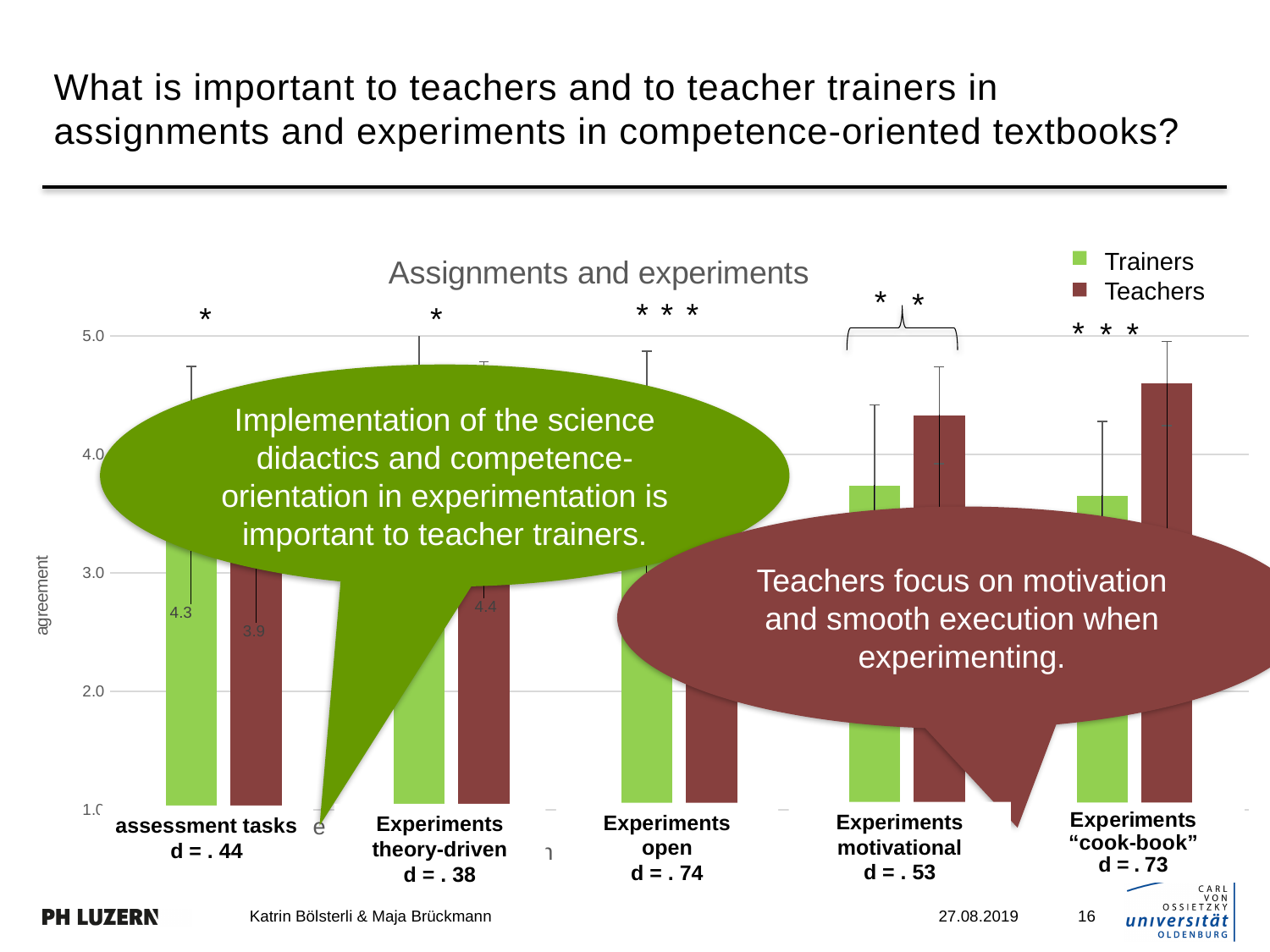

# What is important to teachers and to teacher trainers in assignments and experiments in competence-oriented textbooks?

### Chart: Assignments and experiments

| Category | Didaktiker/innen | Lehrkräfte |
|---|---|---|
| Überprüfungaufträge | 4.325581395348837 | 3.9166666666666665 |
| Exp. zu nawi Gesetzmässigkeiten | 4.658536585365853 | 4.390163934426229 |
| Offene Experimente | 4.395348837209302 | 3.5907590759075907 |
| Motivations-Exp. | 3.738095238095238 | 4.33003300330033 |
| Kochbuchexp. | 3.65116279069767 | 4.598684210526316 |
Trainers
Teachers

*
*
*
*
*
*
*
*
*
*
Implementation of the science didactics and competence- orientation in experimentation is important to teacher trainers.
Teachers focus on motivation and smooth execution when experimenting.
Experiments
motivational
d = . 53
Experiments
open
d = . 74
Experiments
theory-driven
d = . 38
assessment tasks
d = . 44
16
Katrin Bölsterli & Maja Brückmann
27.08.2019